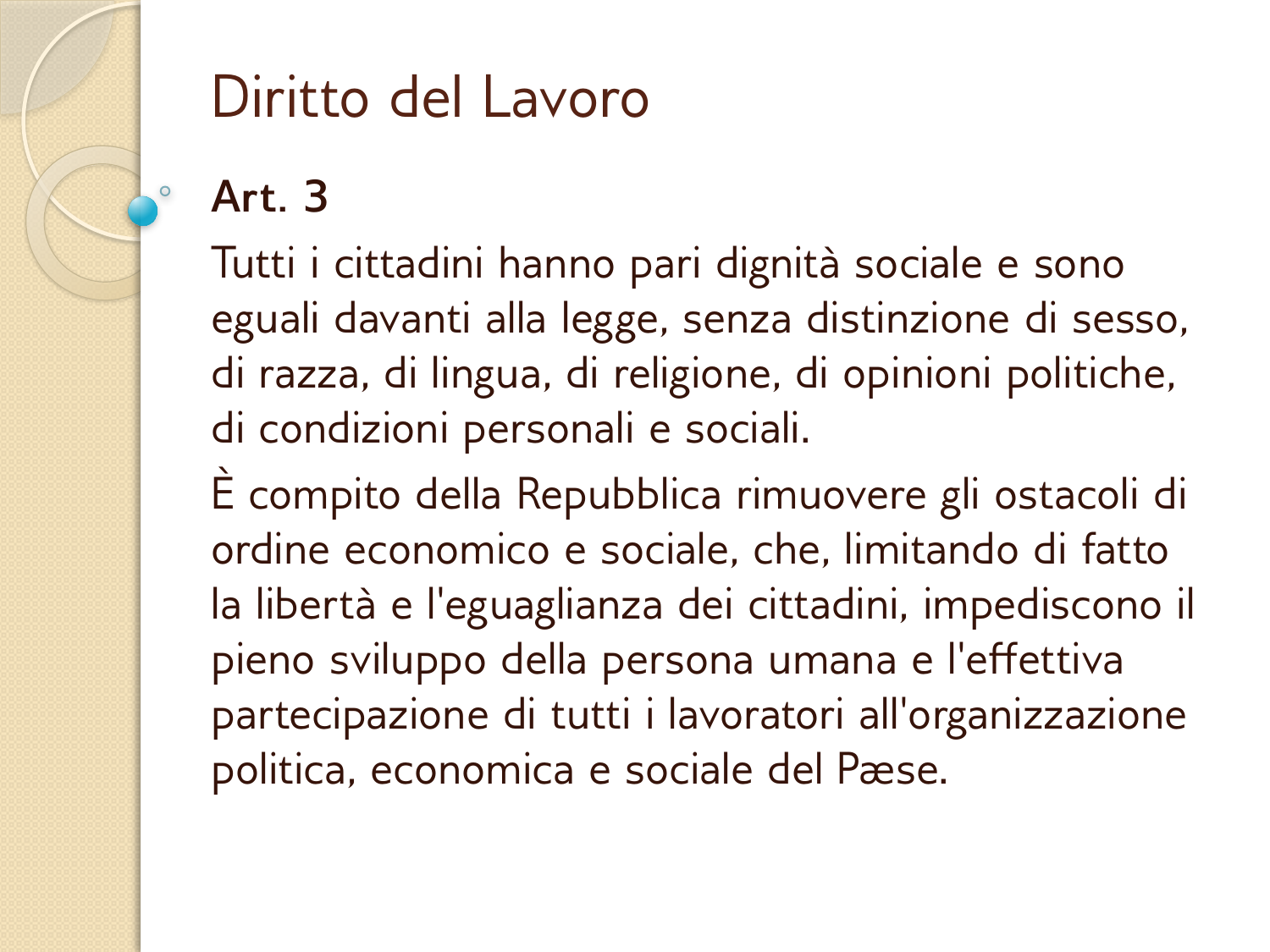

# Diritto del Lavoro
Art. 3
Tutti i cittadini hanno pari dignità sociale e sono eguali davanti alla legge, senza distinzione di sesso, di razza, di lingua, di religione, di opinioni politiche, di condizioni personali e sociali.
È compito della Repubblica rimuovere gli ostacoli di ordine economico e sociale, che, limitando di fatto la libertà e l'eguaglianza dei cittadini, impediscono il pieno sviluppo della persona umana e l'effettiva partecipazione di tutti i lavoratori all'organizzazione politica, economica e sociale del Paese.